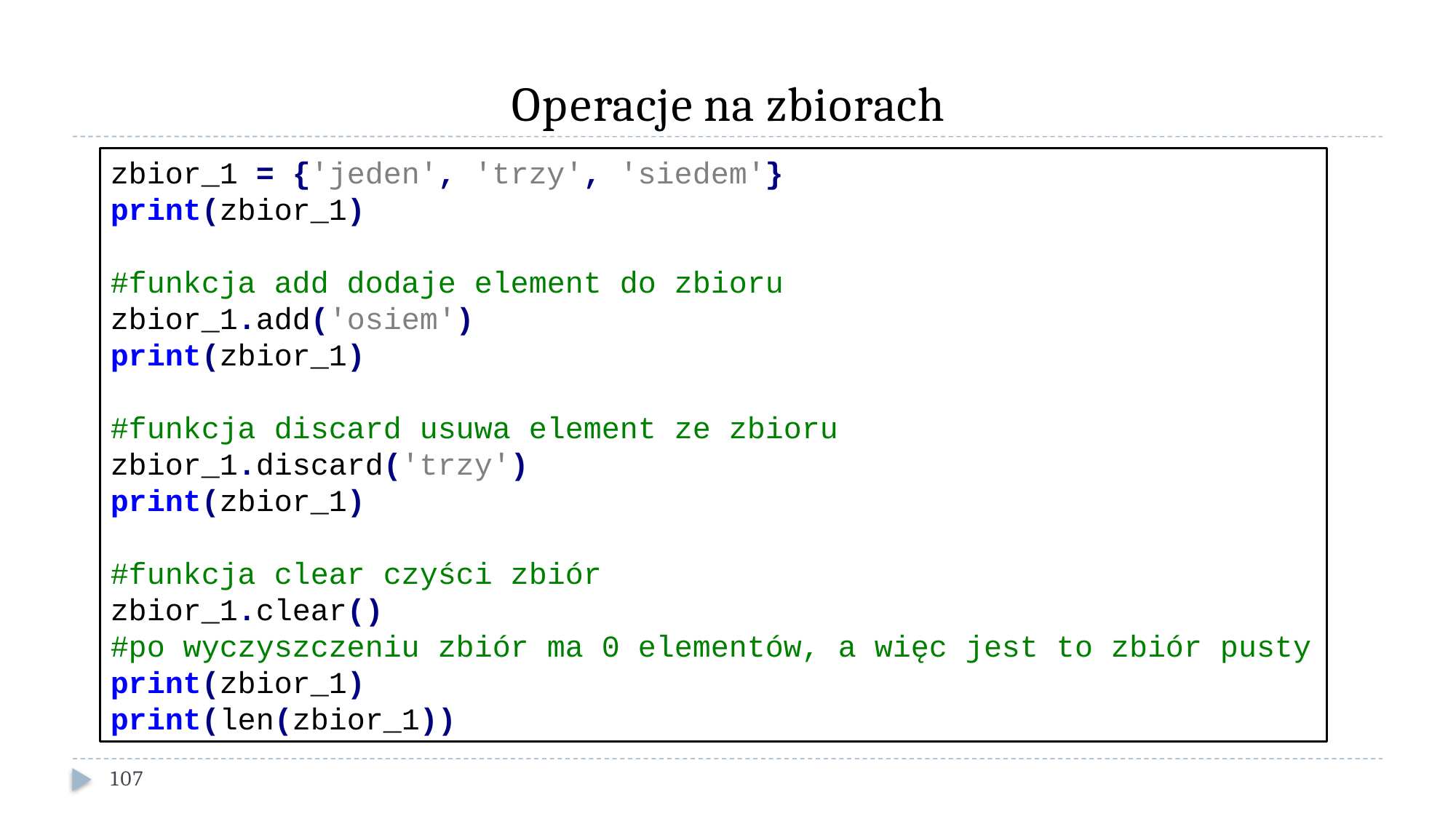

# Operacje na zbiorach
zbior_1 = {'jeden', 'trzy', 'siedem'}
print(zbior_1)

#funkcja add dodaje element do zbioru
zbior_1.add('osiem')
print(zbior_1)

#funkcja discard usuwa element ze zbioru
zbior_1.discard('trzy')
print(zbior_1)

#funkcja clear czyści zbiór
zbior_1.clear()
#po wyczyszczeniu zbiór ma 0 elementów, a więc jest to zbiór pusty
print(zbior_1)
print(len(zbior_1))
107